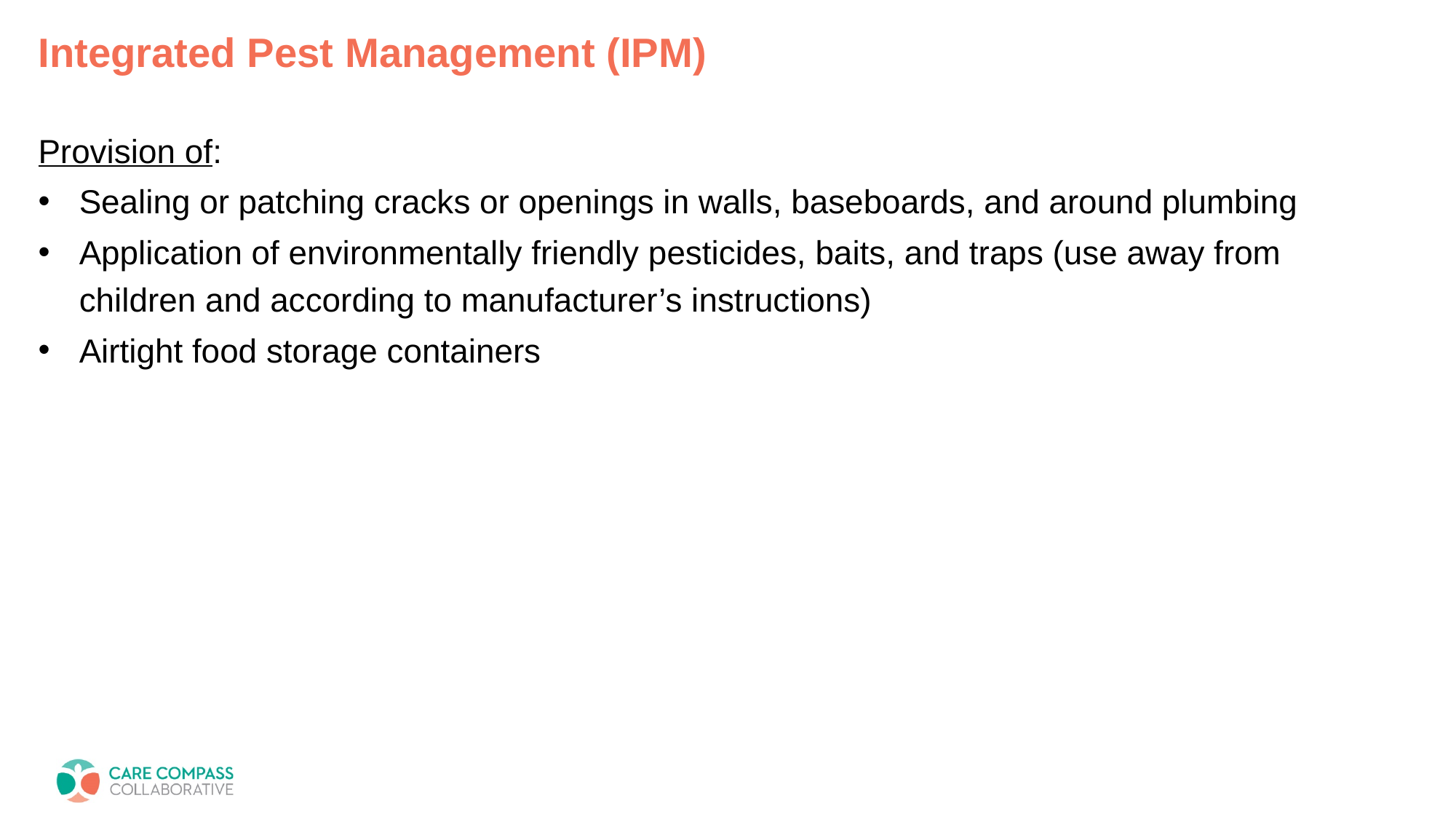

# Integrated Pest Management (IPM)
Provision of:
Sealing or patching cracks or openings in walls, baseboards, and around plumbing
Application of environmentally friendly pesticides, baits, and traps (use away from children and according to manufacturer’s instructions)
Airtight food storage containers